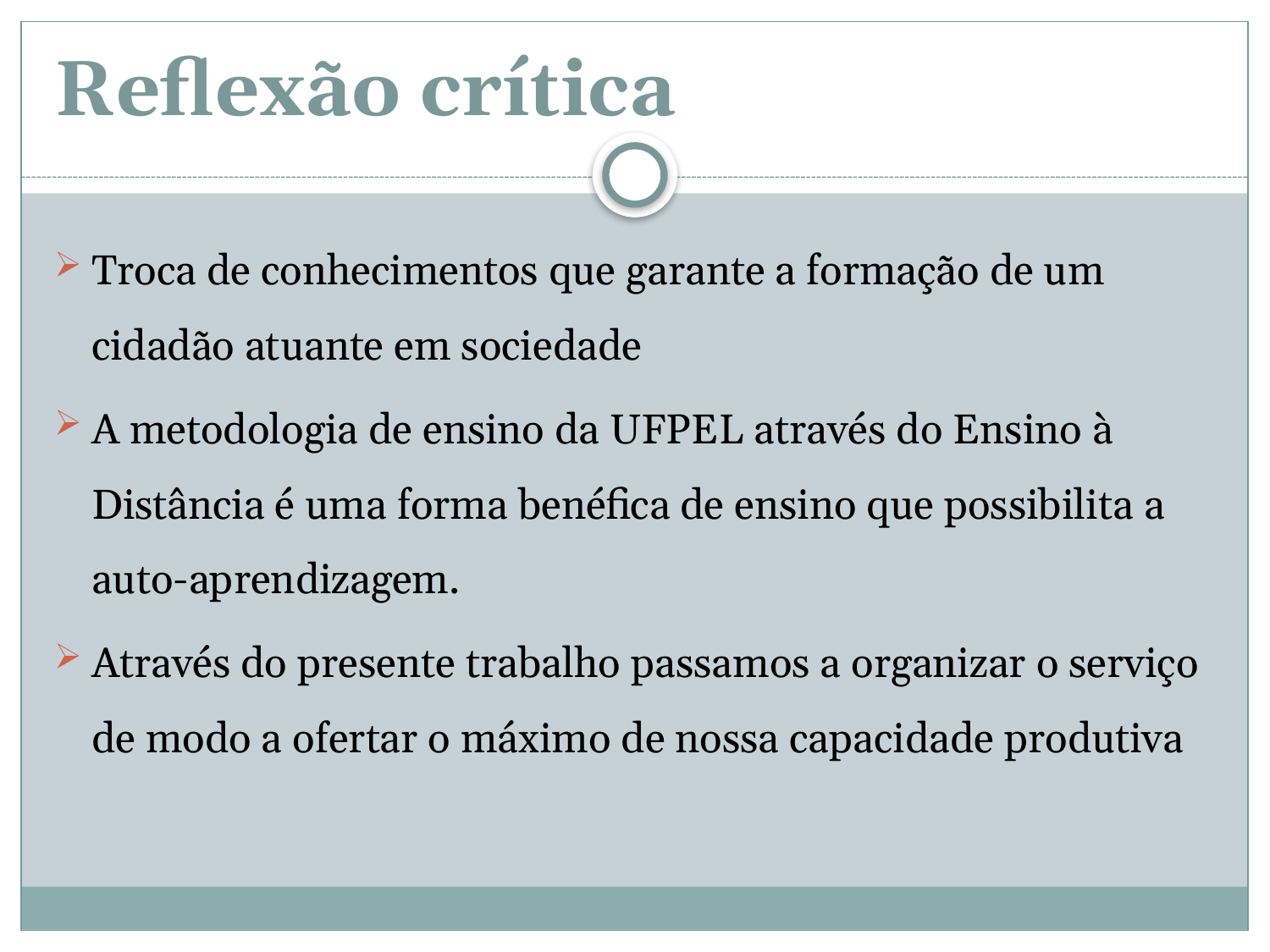

# Reflexão crítica
Troca de conhecimentos que garante a formação de um cidadão atuante em sociedade
A metodologia de ensino da UFPEL através do Ensino à Distância é uma forma benéfica de ensino que possibilita a auto-aprendizagem.
Através do presente trabalho passamos a organizar o serviço de modo a ofertar o máximo de nossa capacidade produtiva